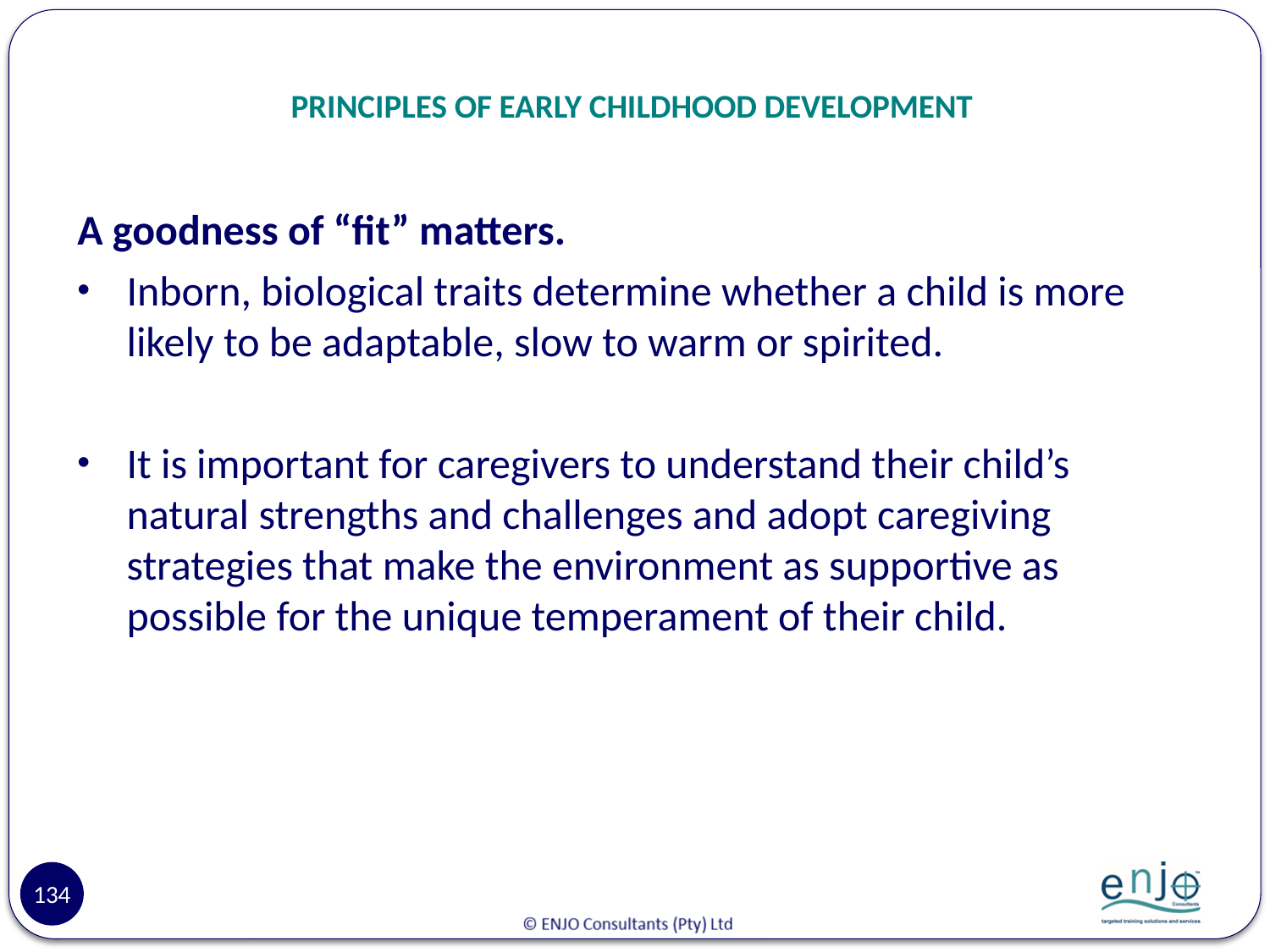

# PRINCIPLES OF EARLY CHILDHOOD DEVELOPMENT
A goodness of “fit” matters.
Inborn, biological traits determine whether a child is more likely to be adaptable, slow to warm or spirited.

It is important for caregivers to understand their child’s natural strengths and challenges and adopt caregiving strategies that make the environment as supportive as possible for the unique temperament of their child.

134